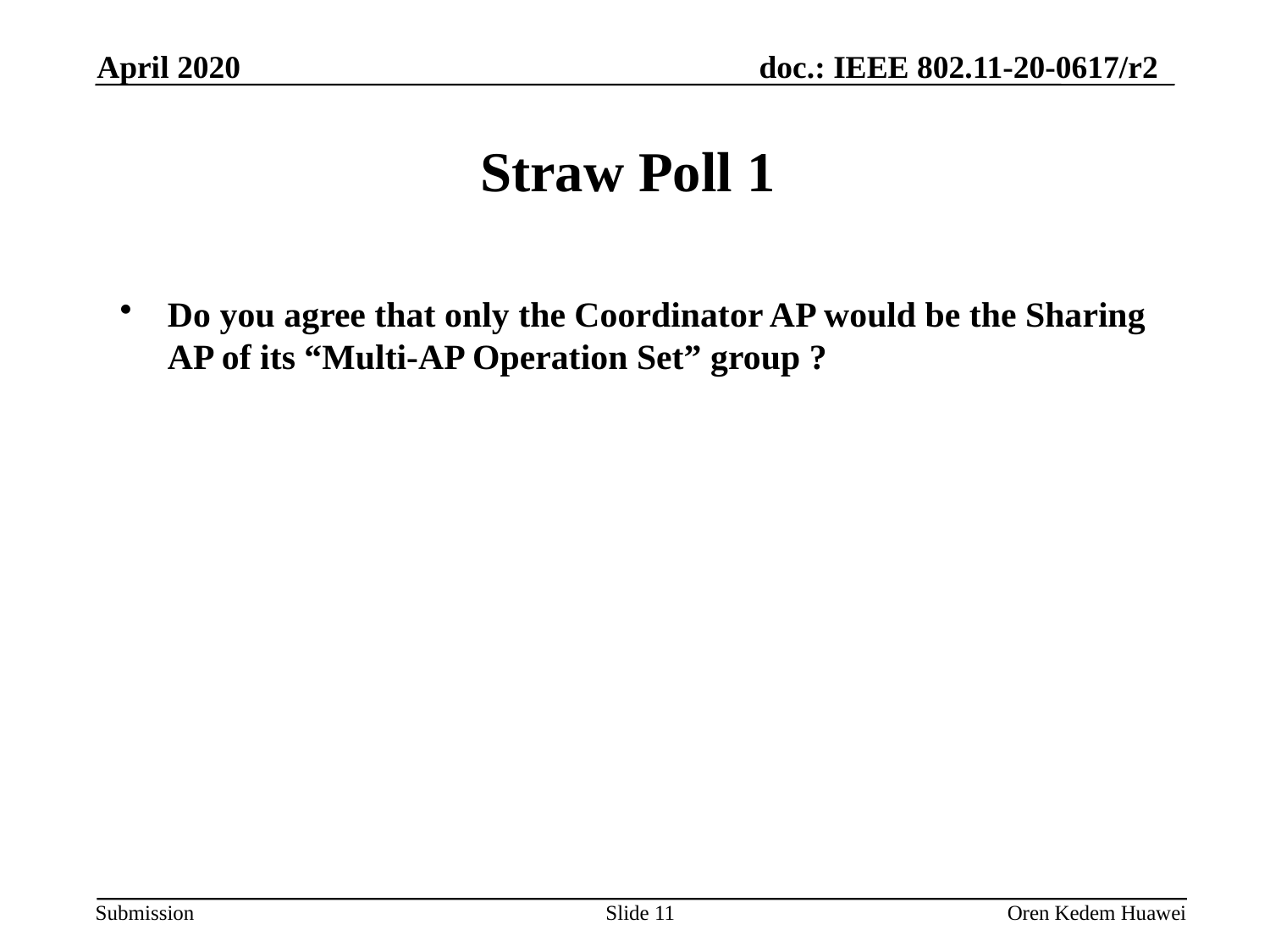

April 2020
Straw Poll 1
Do you agree that only the Coordinator AP would be the Sharing AP of its “Multi-AP Operation Set” group ?

Slide 11
Oren Kedem Huawei